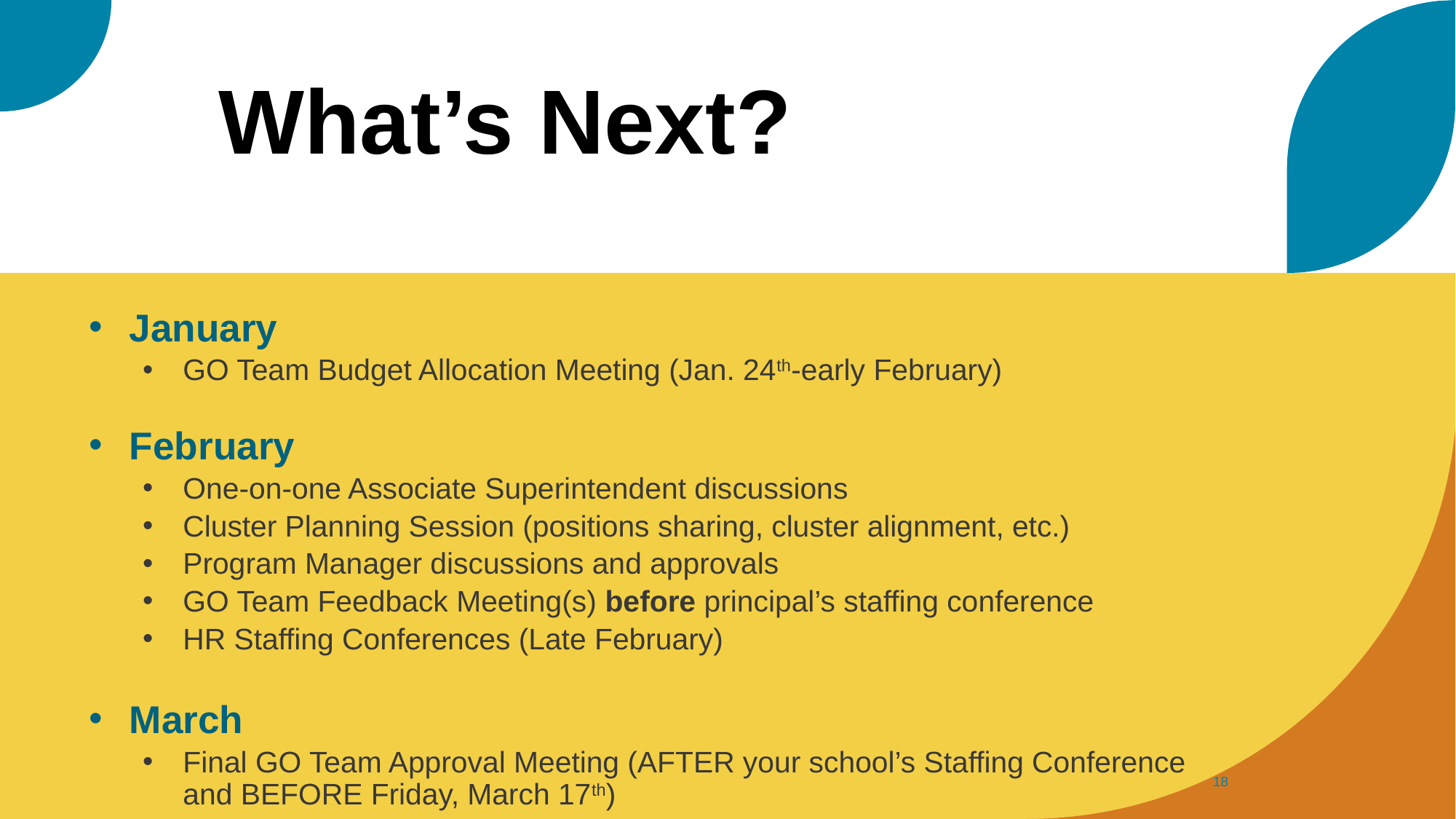

# What’s Next?
January
GO Team Budget Allocation Meeting (Jan. 24th-early February)
February
One-on-one Associate Superintendent discussions
Cluster Planning Session (positions sharing, cluster alignment, etc.)
Program Manager discussions and approvals
GO Team Feedback Meeting(s) before principal’s staffing conference
HR Staffing Conferences (Late February)
March
Final GO Team Approval Meeting (AFTER your school’s Staffing Conference and BEFORE Friday, March 17th)

18